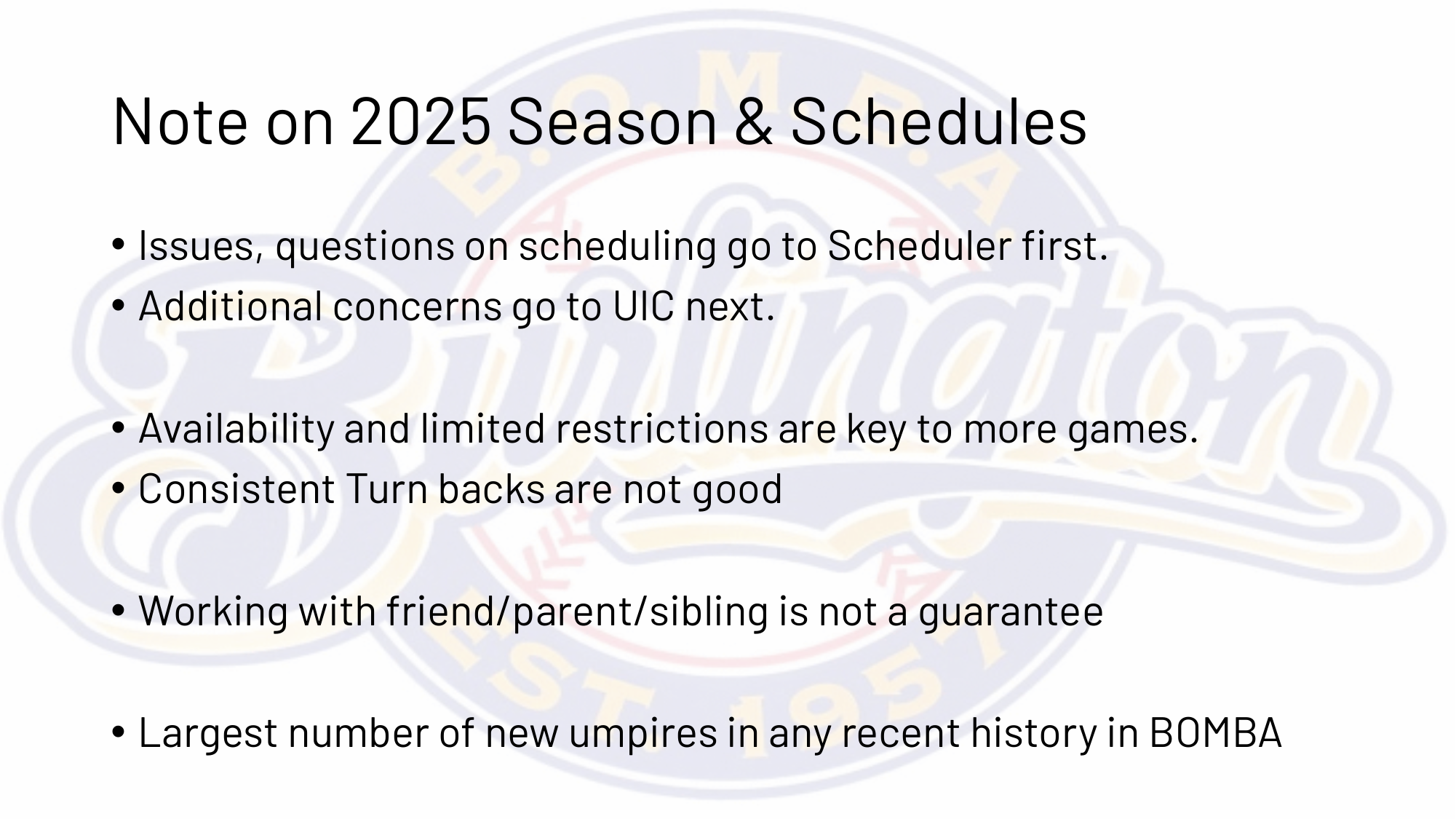

# Note on 2025 Season & Schedules
Issues, questions on scheduling go to Scheduler first.
Additional concerns go to UIC next.

Availability and limited restrictions are key to more games.
Consistent Turn backs are not good

Working with friend/parent/sibling is not a guarantee

Largest number of new umpires in any recent history in BOMBA